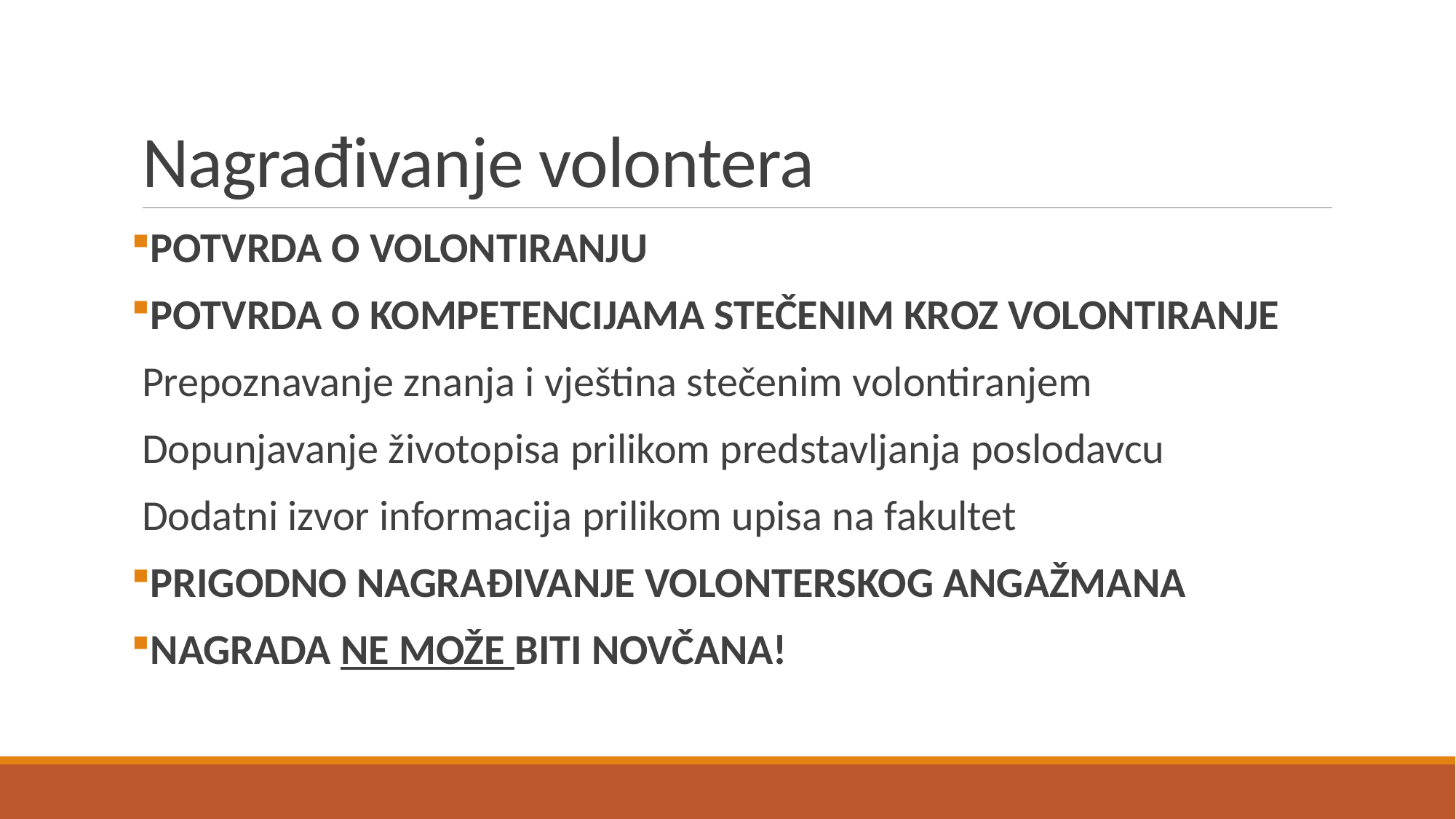

# Nagrađivanje volontera
POTVRDA O VOLONTIRANJU
POTVRDA O KOMPETENCIJAMA STEČENIM KROZ VOLONTIRANJE
Prepoznavanje znanja i vještina stečenim volontiranjem
Dopunjavanje životopisa prilikom predstavljanja poslodavcu
Dodatni izvor informacija prilikom upisa na fakultet
PRIGODNO NAGRAĐIVANJE VOLONTERSKOG ANGAŽMANA
NAGRADA NE MOŽE BITI NOVČANA!